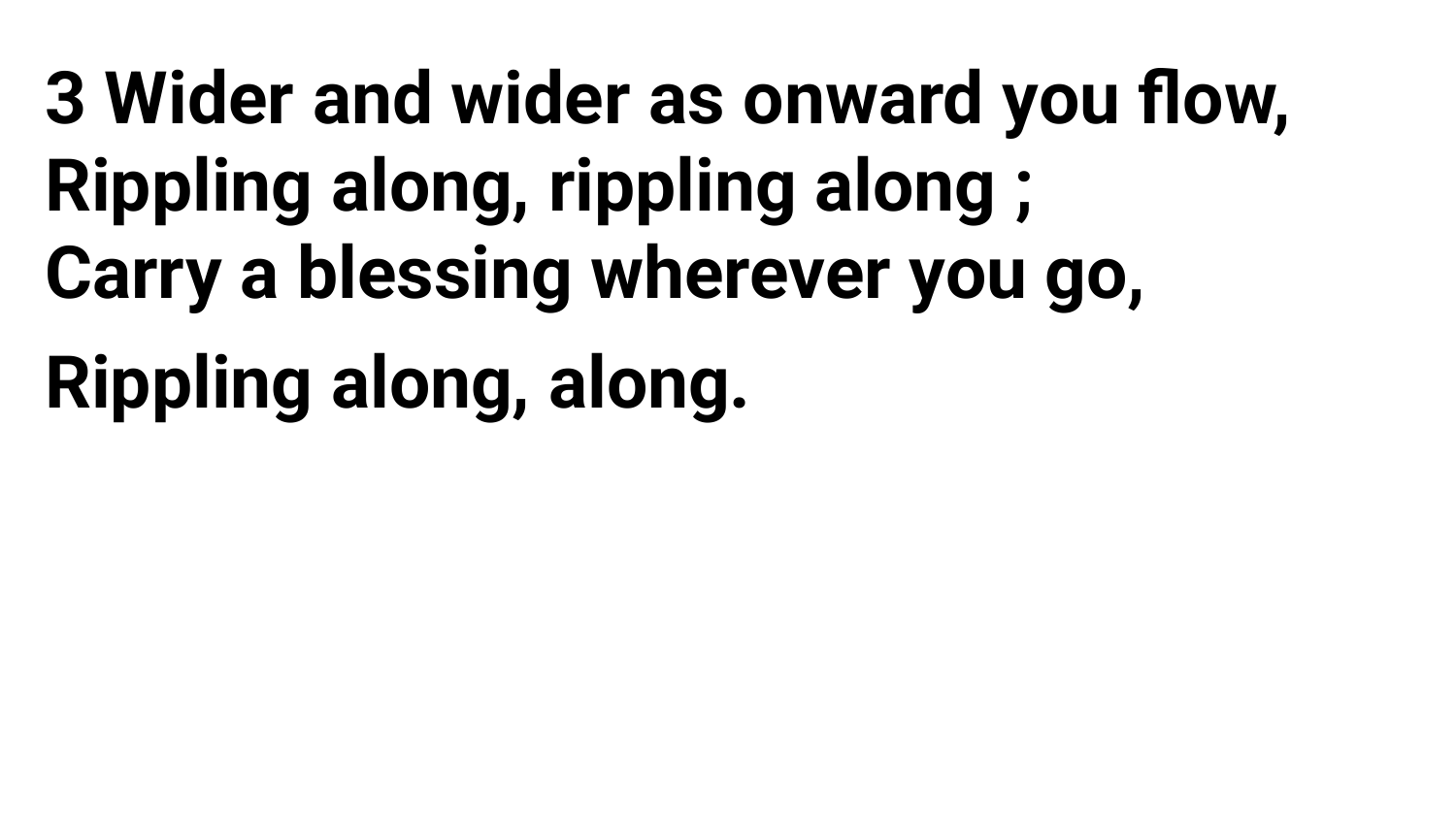

3 Wider and wider as onward you flow,
Rippling along, rippling along ;
Carry a blessing wherever you go,
Rippling along, along.